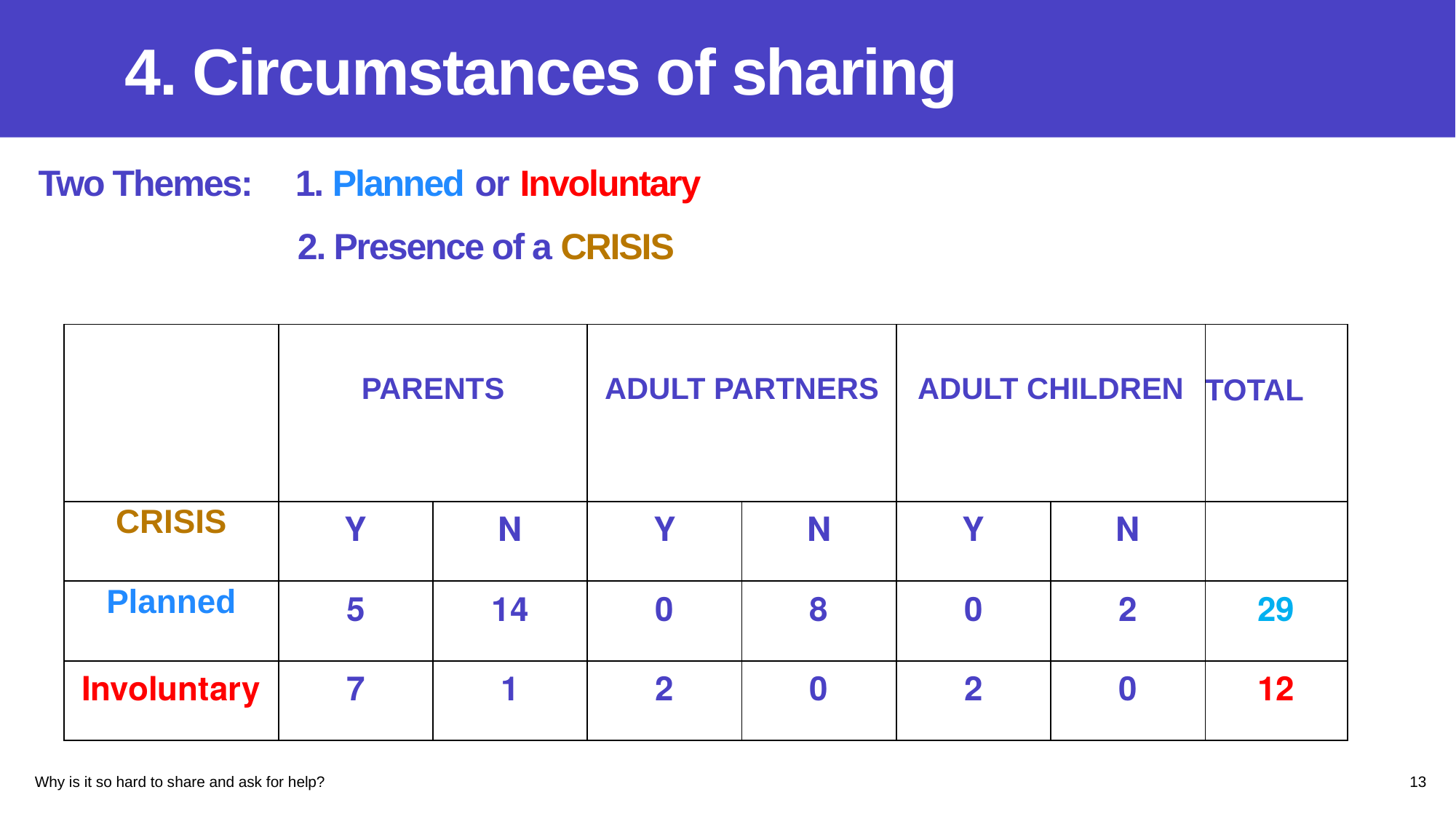

# 4. Circumstances of sharing
Two Themes:     1. Planned or Involuntary
2. Presence of a CRISIS
|  | PARENTS |  | ADULT PARTNERS |  | ADULT CHILDREN |  | TOTAL |
| --- | --- | --- | --- | --- | --- | --- | --- |
| CRISIS | Y | N | Y | N | Y | N |  |
| Planned | 5 | 14 | 0 | 8 | 0 | 2 | 29 |
| Involuntary | 7 | 1 | 2 | 0 | 2 | 0 | 12 |
Why is it so hard to share and ask for help?
13